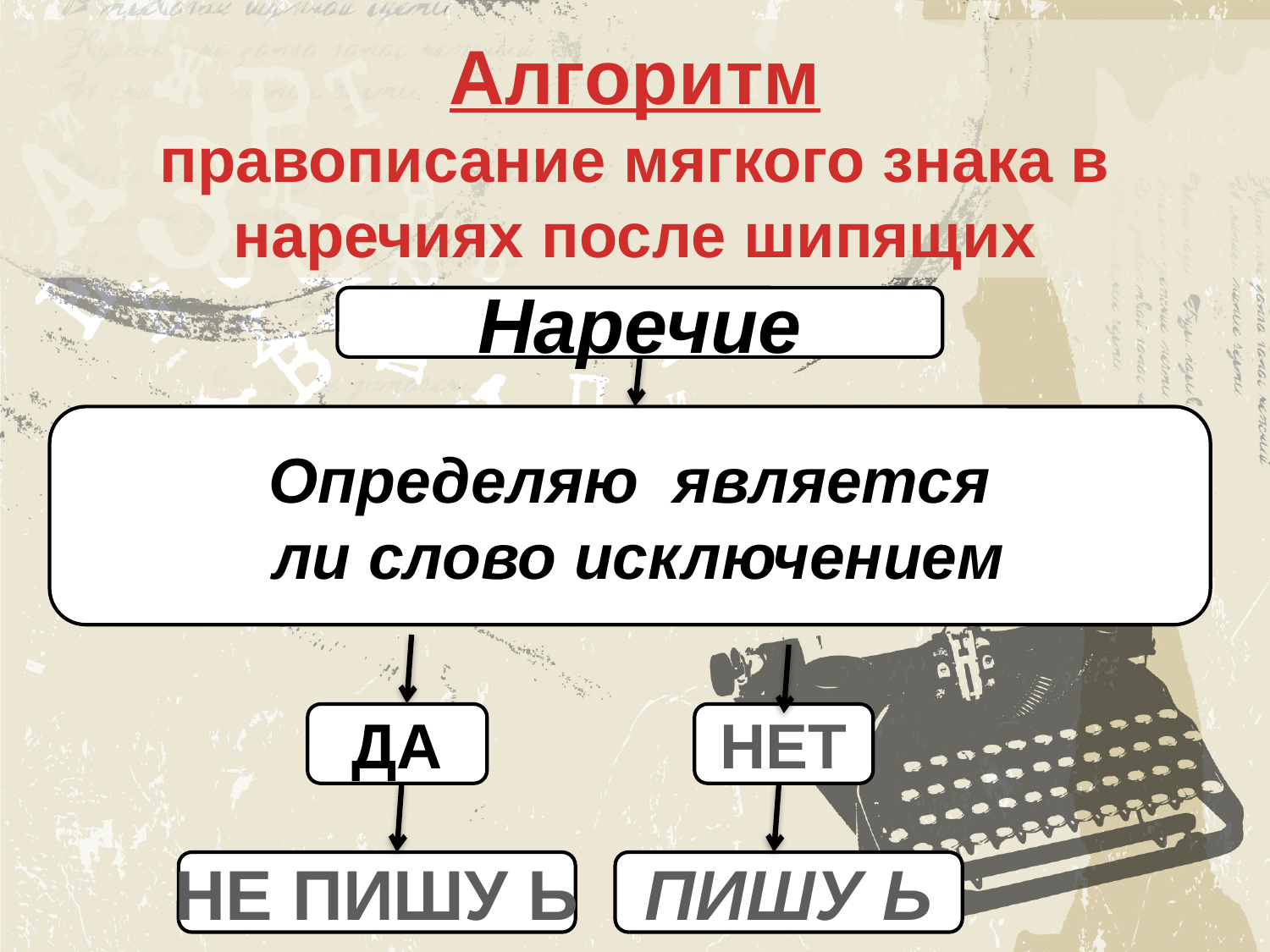

# Алгоритм правописание мягкого знака в наречиях после шипящих
Наречие
Определяю  является
 ли слово исключением
ДА
НЕТ
НЕ ПИШУ Ь
ПИШУ Ь